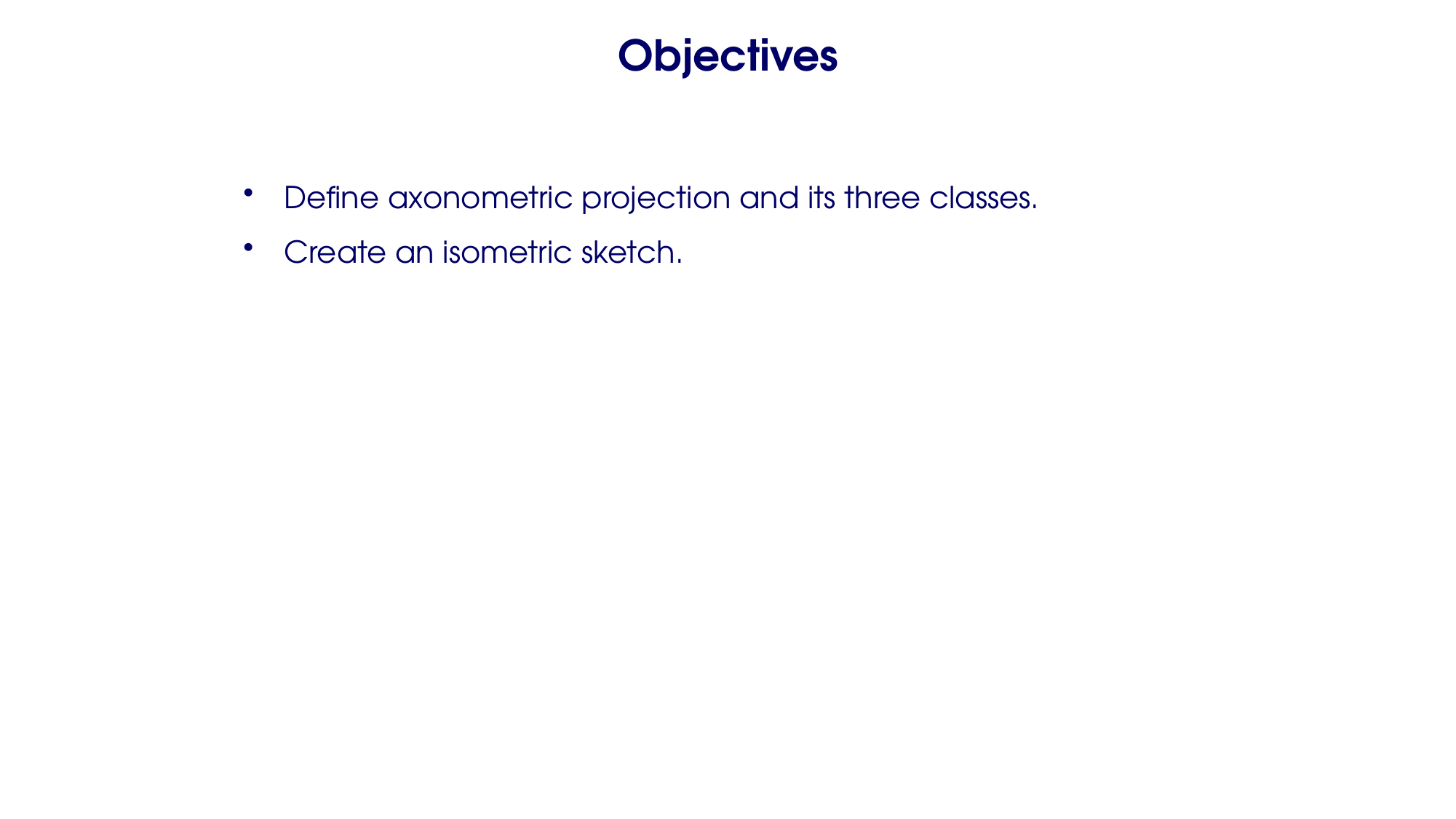

# Objectives
Define axonometric projection and its three classes.
Create an isometric sketch.